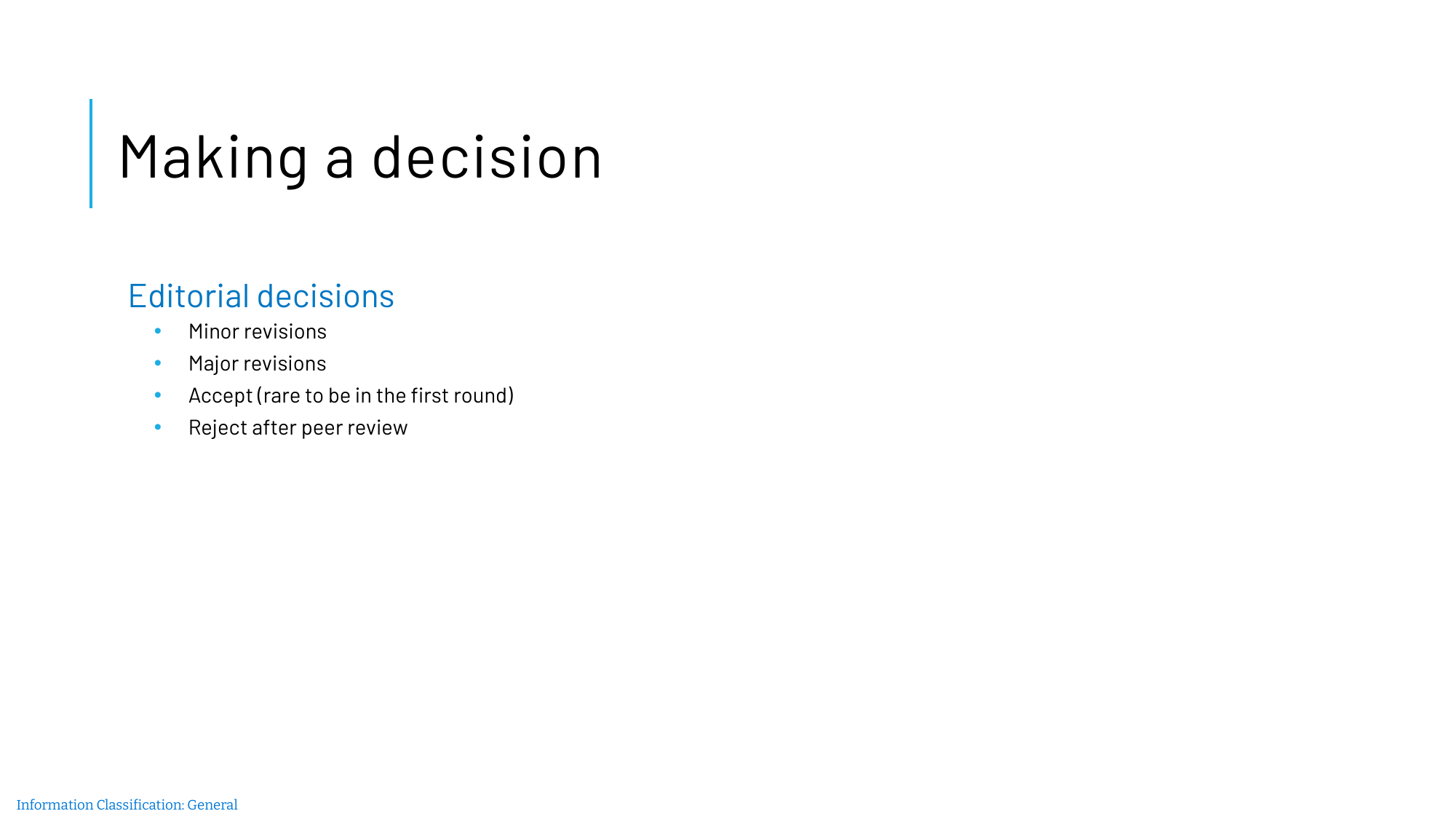

# Making a decision
Editorial decisions
Minor revisions
Major revisions
Accept (rare to be in the first round)
Reject after peer review